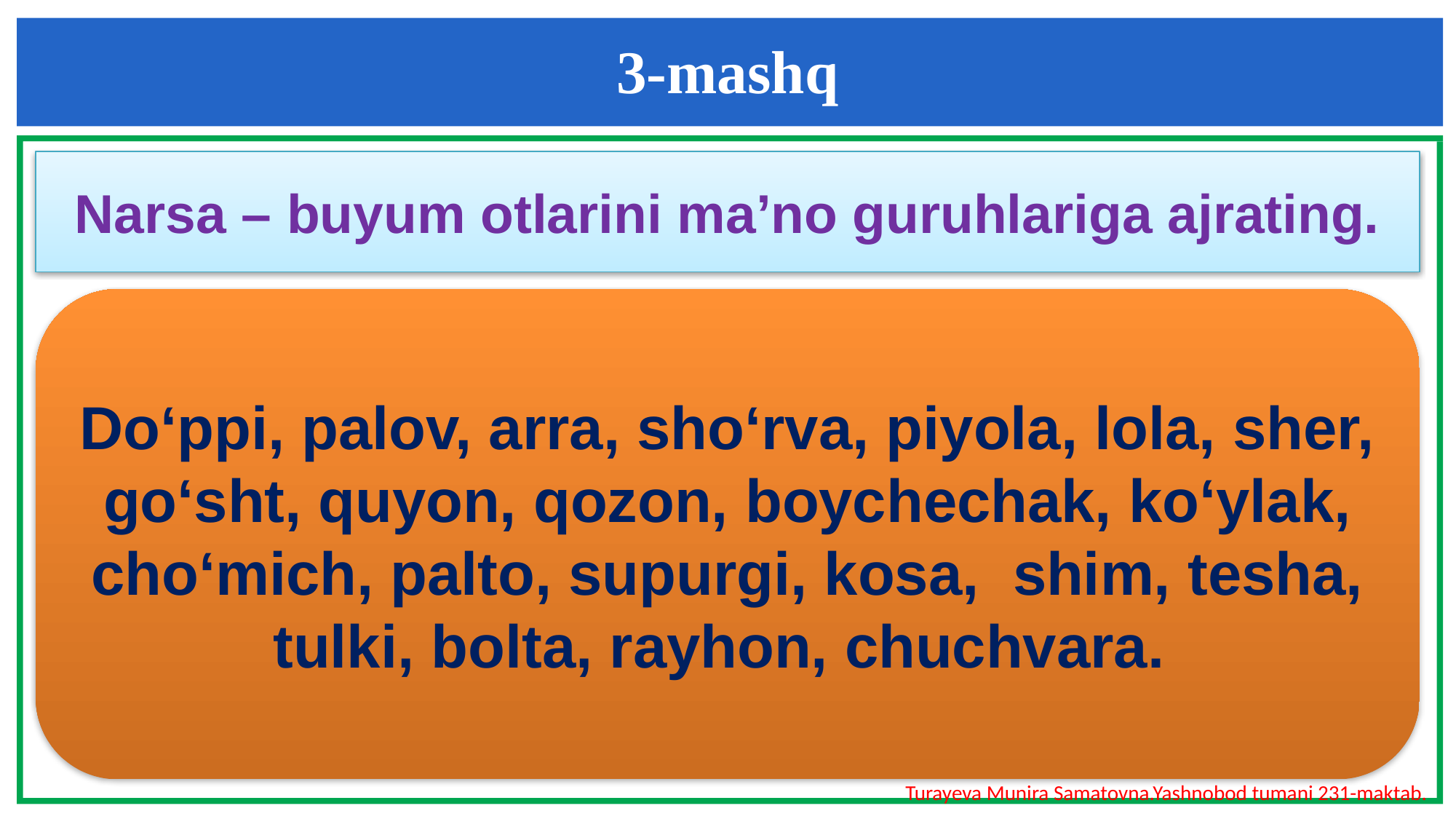

3-mashq
Narsa – buyum otlarini ma’no guruhlariga ajrating.
Do‘ppi, palov, arra, sho‘rva, piyola, lola, sher, go‘sht, quyon, qozon, boychechak, ko‘ylak, cho‘mich, palto, supurgi, kosa,  shim, tesha, tulki, bolta, rayhon, chuchvara.
Turayeva Munira Samatovna.Yashnobod tumani 231-maktab.